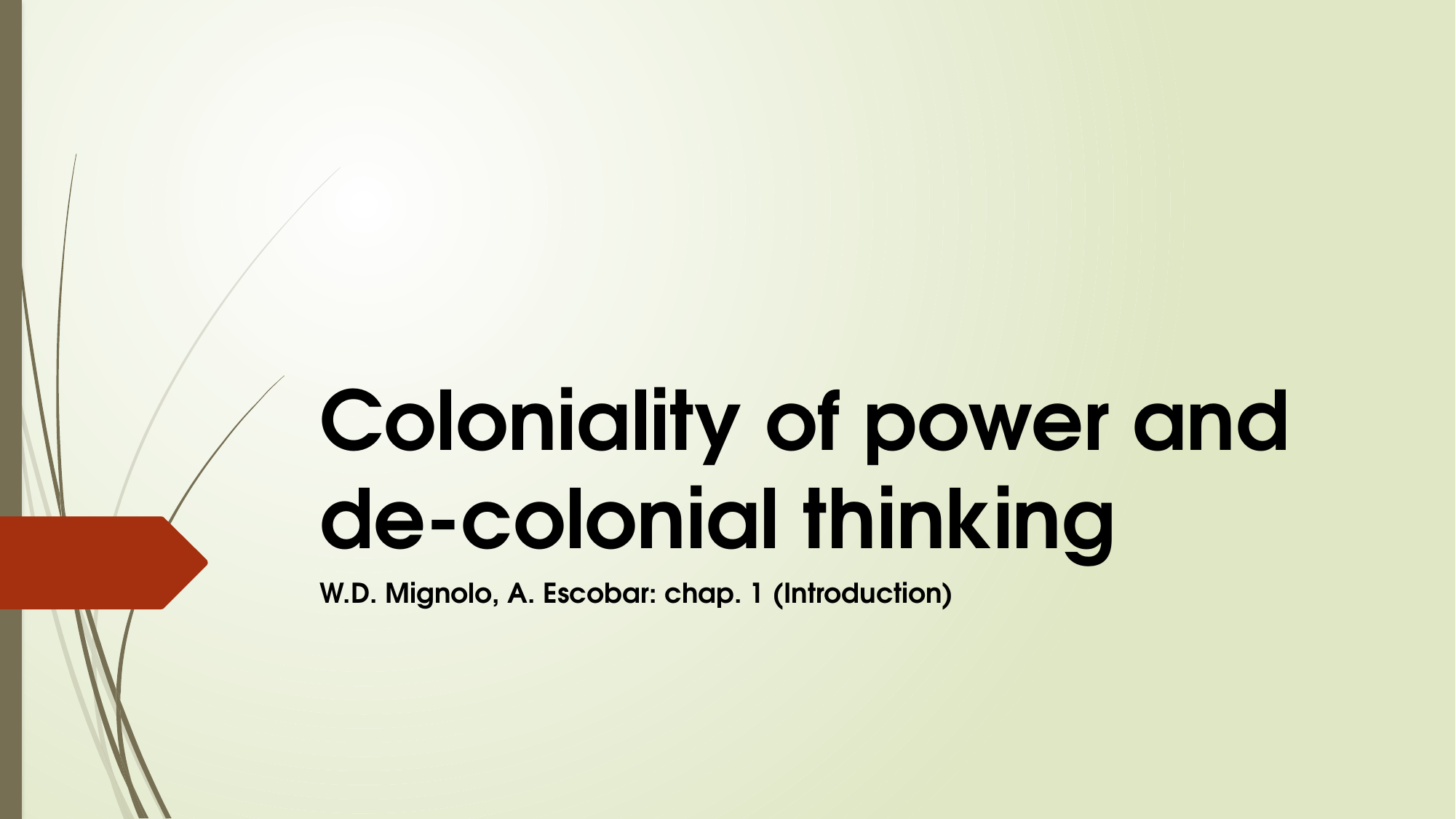

# Coloniality of power and de-colonial thinking
W.D. Mignolo, A. Escobar: chap. 1 (Introduction)